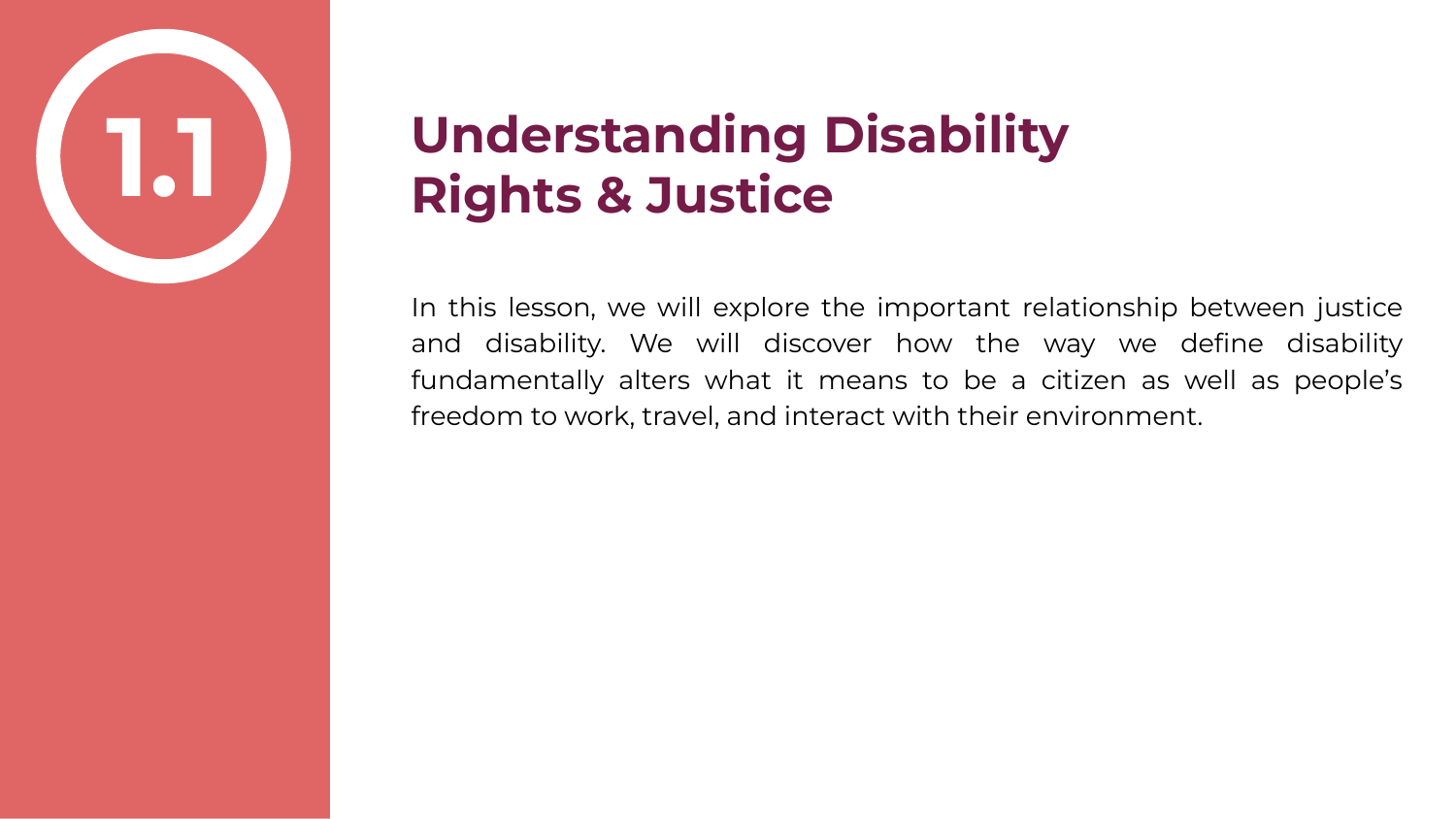

1.1
Understanding Disability
Rights & Justice

In this lesson, we will explore the important relationship between justice and disability. We will discover how the way we define disability fundamentally alters what it means to be a citizen as well as people’s freedom to work, travel, and interact with their environment.